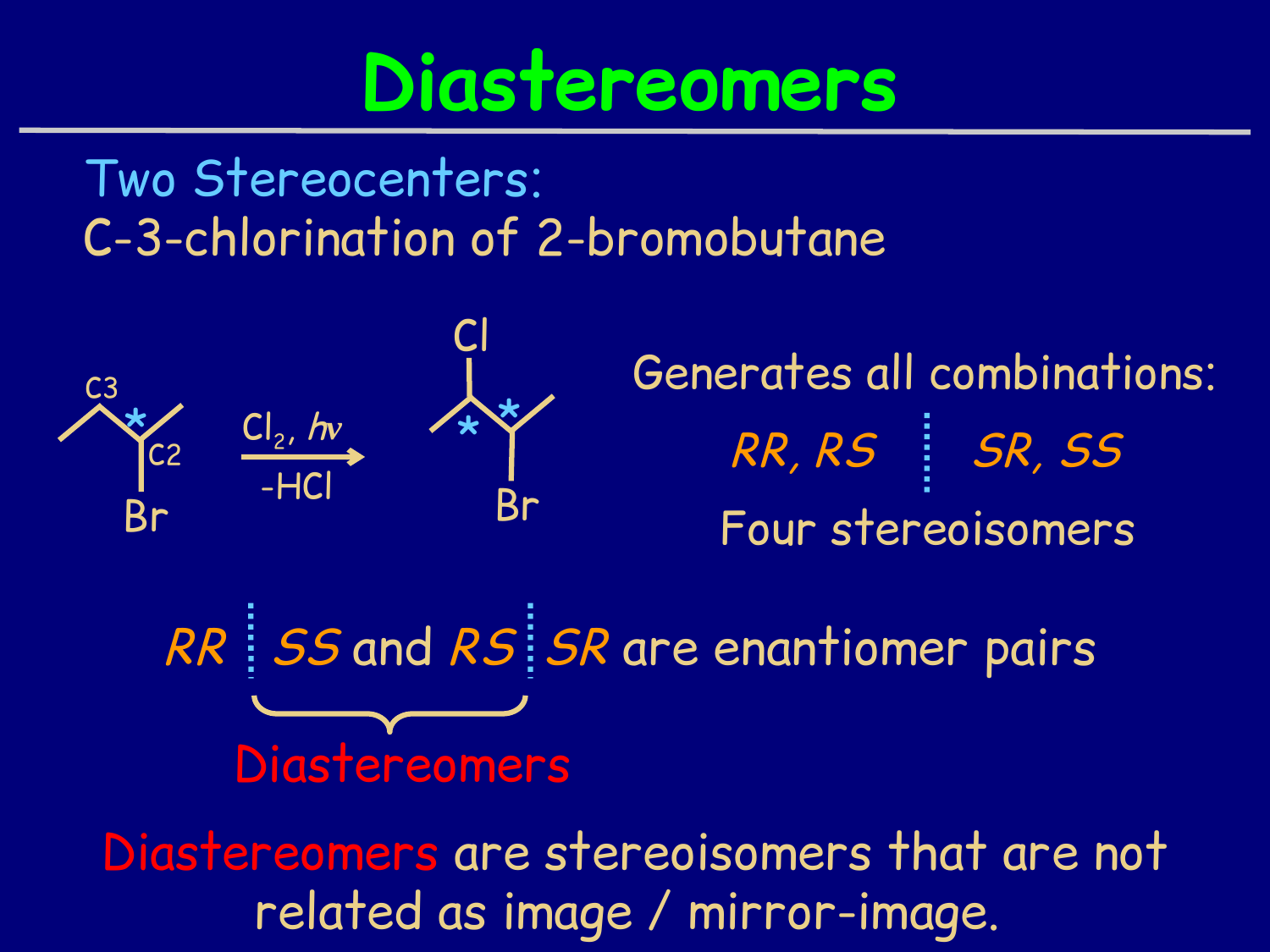

# Diastereomers
Two Stereocenters:                                            C-3-chlorination of 2-bromobutane
Cl
Generates all combinations:
       RR, RS       SR, SS
Four stereoisomers

C3
*
*

*
Cl2, hν

C2

-HCl
Br
Br

RR   SS and RS  SR are enantiomer pairs
Diastereomers
Diastereomers are stereoisomers that are not related as image / mirror-image.